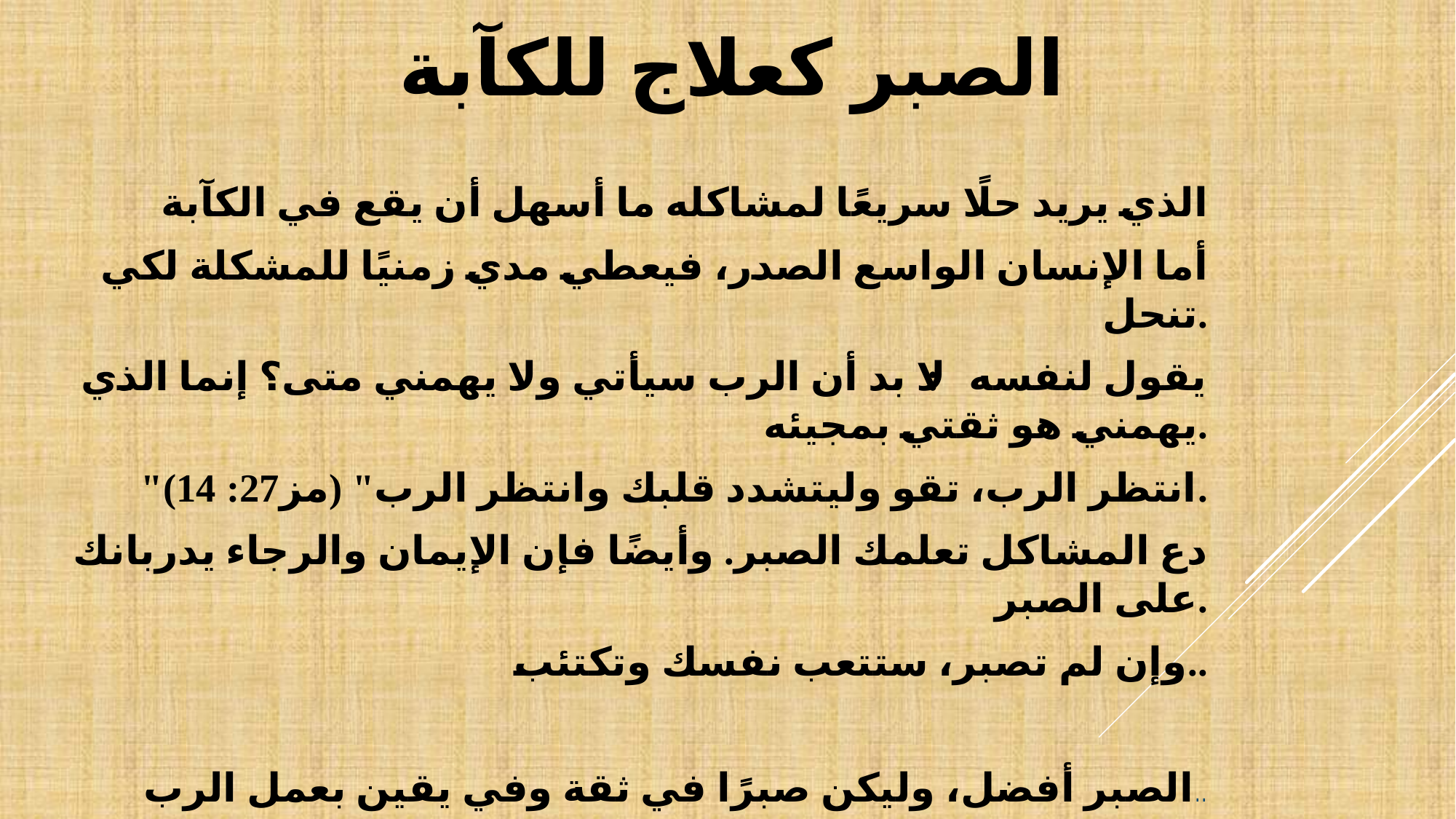

# الصبر كعلاج للكآبة
الذي يريد حلًا سريعًا لمشاكله ما أسهل أن يقع في الكآبة
أما الإنسان الواسع الصدر، فيعطي مدي زمنيًا للمشكلة لكي تنحل.
يقول لنفسه: لا بد أن الرب سيأتي ولا يهمني متى؟ إنما الذي يهمني هو ثقتي بمجيئه.
"انتظر الرب، تقو وليتشدد قلبك وانتظر الرب" (مز27: 14).
دع المشاكل تعلمك الصبر. وأيضًا فإن الإيمان والرجاء يدربانك على الصبر.
وإن لم تصبر، ستتعب نفسك وتكتئب..

الصبر أفضل، وليكن صبرًا في ثقة وفي يقين بعمل الرب..